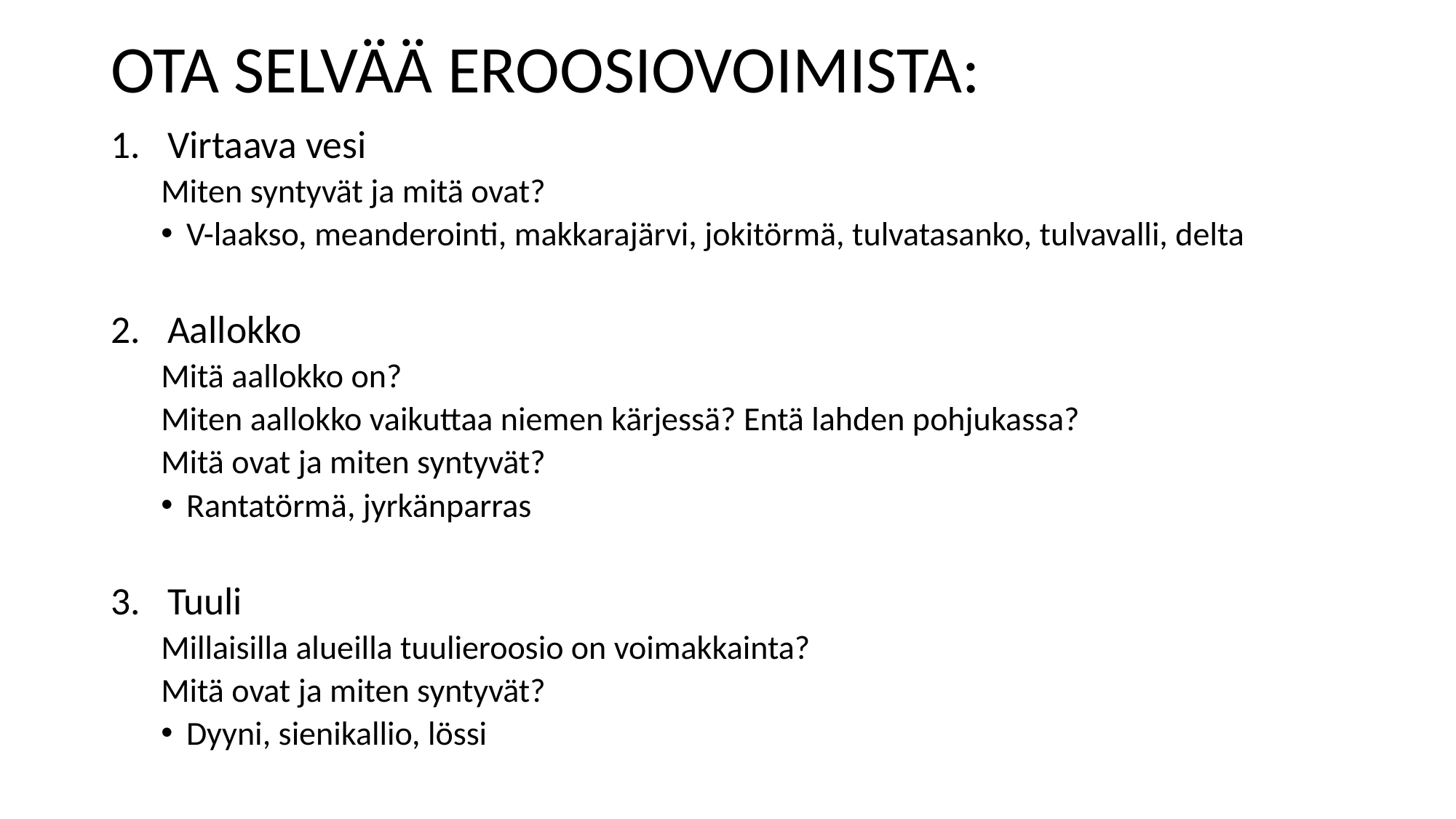

# OTA SELVÄÄ EROOSIOVOIMISTA:

Virtaava vesi
Miten syntyvät ja mitä ovat?
V-laakso, meanderointi, makkarajärvi, jokitörmä, tulvatasanko, tulvavalli, delta

Aallokko
Mitä aallokko on?
Miten aallokko vaikuttaa niemen kärjessä? Entä lahden pohjukassa?
Mitä ovat ja miten syntyvät?
Rantatörmä, jyrkänparras

Tuuli
Millaisilla alueilla tuulieroosio on voimakkainta?
Mitä ovat ja miten syntyvät?
Dyyni, sienikallio, lössi